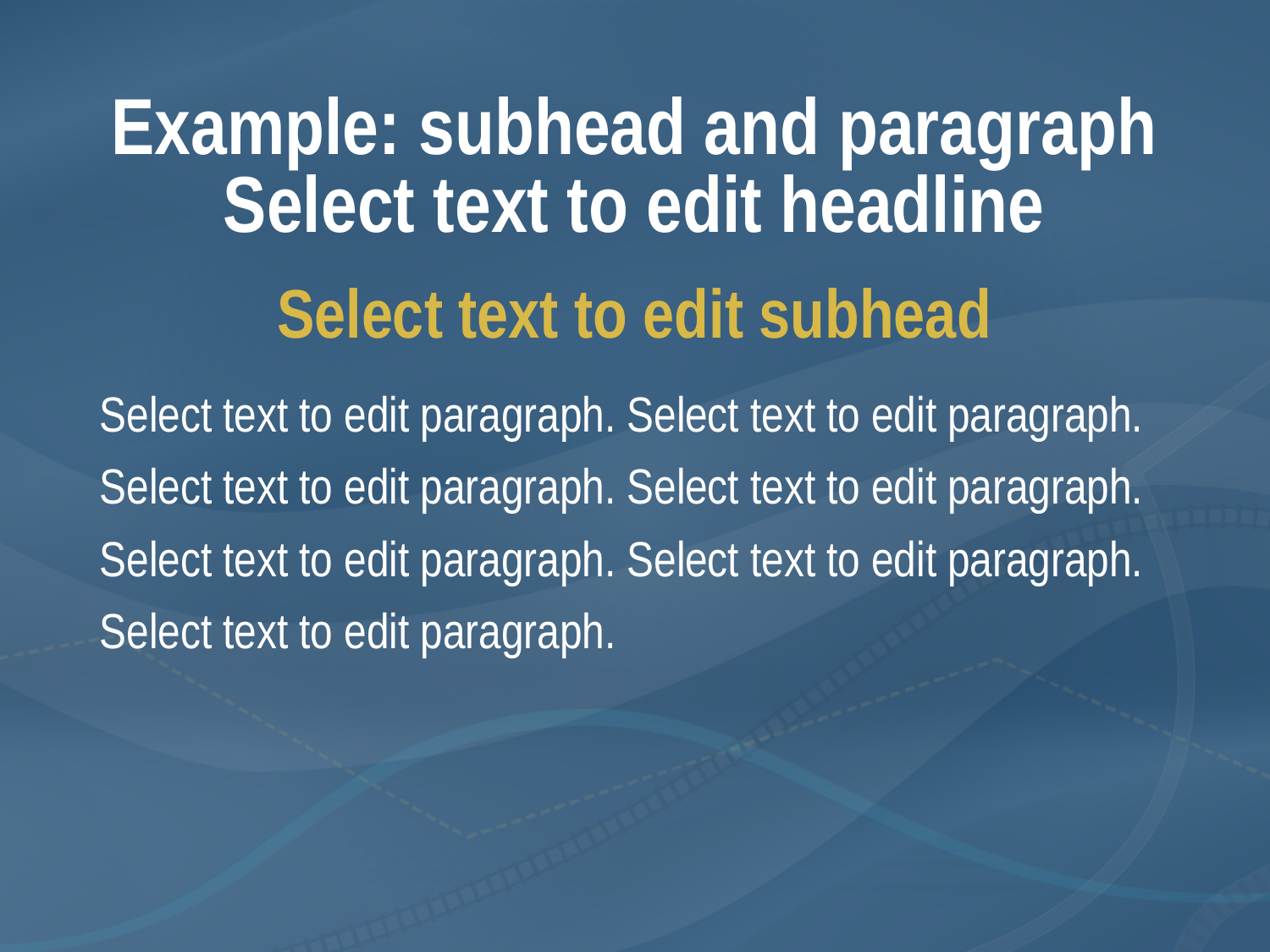

# Example: subhead and paragraph Select text to edit headline
Select text to edit subhead
Select text to edit paragraph. Select text to edit paragraph.
Select text to edit paragraph. Select text to edit paragraph.
Select text to edit paragraph. Select text to edit paragraph.
Select text to edit paragraph.